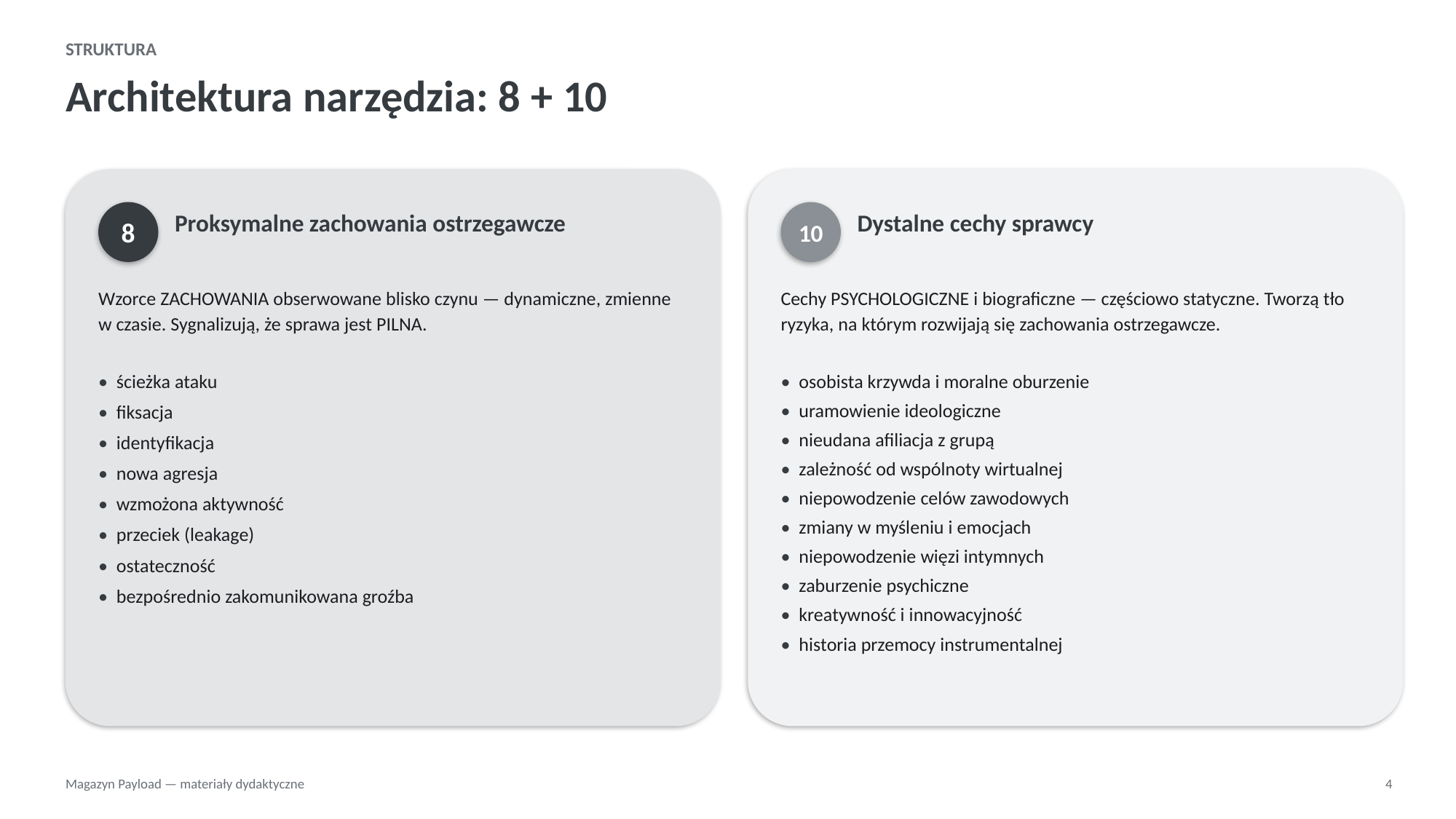

STRUKTURA
Architektura narzędzia: 8 + 10

8
10
Proksymalne zachowania ostrzegawcze
Dystalne cechy sprawcy
Wzorce ZACHOWANIA obserwowane blisko czynu — dynamiczne, zmienne w czasie. Sygnalizują, że sprawa jest PILNA.
Cechy PSYCHOLOGICZNE i biograficzne — częściowo statyczne. Tworzą tło ryzyka, na którym rozwijają się zachowania ostrzegawcze.
•  ścieżka ataku
•  fiksacja
•  identyfikacja
•  nowa agresja
•  wzmożona aktywność
•  przeciek (leakage)
•  ostateczność
•  bezpośrednio zakomunikowana groźba
•  osobista krzywda i moralne oburzenie
•  uramowienie ideologiczne
•  nieudana afiliacja z grupą
•  zależność od wspólnoty wirtualnej
•  niepowodzenie celów zawodowych
•  zmiany w myśleniu i emocjach
•  niepowodzenie więzi intymnych
•  zaburzenie psychiczne
•  kreatywność i innowacyjność
•  historia przemocy instrumentalnej
Magazyn Payload — materiały dydaktyczne
4